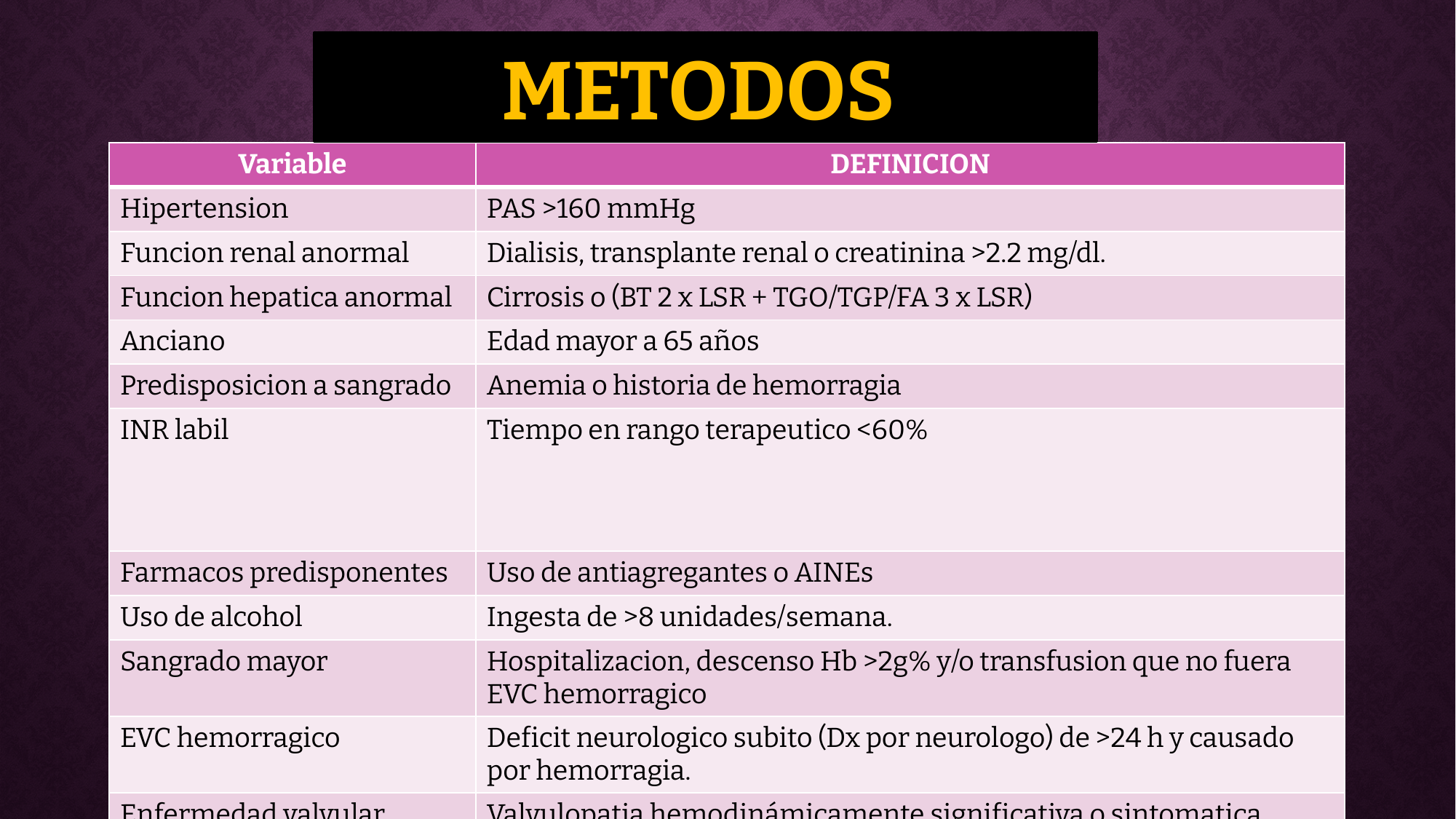

METODOS
| Variable | DEFINICION |
| --- | --- |
| Hipertension | PAS >160 mmHg |
| Funcion renal anormal | Dialisis, transplante renal o creatinina >2.2 mg/dl. |
| Funcion hepatica anormal | Cirrosis o (BT 2 x LSR + TGO/TGP/FA 3 x LSR) |
| Anciano | Edad mayor a 65 años |
| Predisposicion a sangrado | Anemia o historia de hemorragia |
| INR labil | Tiempo en rango terapeutico <60% |
| Farmacos predisponentes | Uso de antiagregantes o AINEs |
| Uso de alcohol | Ingesta de >8 unidades/semana. |
| Sangrado mayor | Hospitalizacion, descenso Hb >2g% y/o transfusion que no fuera EVC hemorragico |
| EVC hemorragico | Deficit neurologico subito (Dx por neurologo) de >24 h y causado por hemorragia. |
| Enfermedad valvular | Valvulopatia hemodinámicamente significativa o sintomatica |